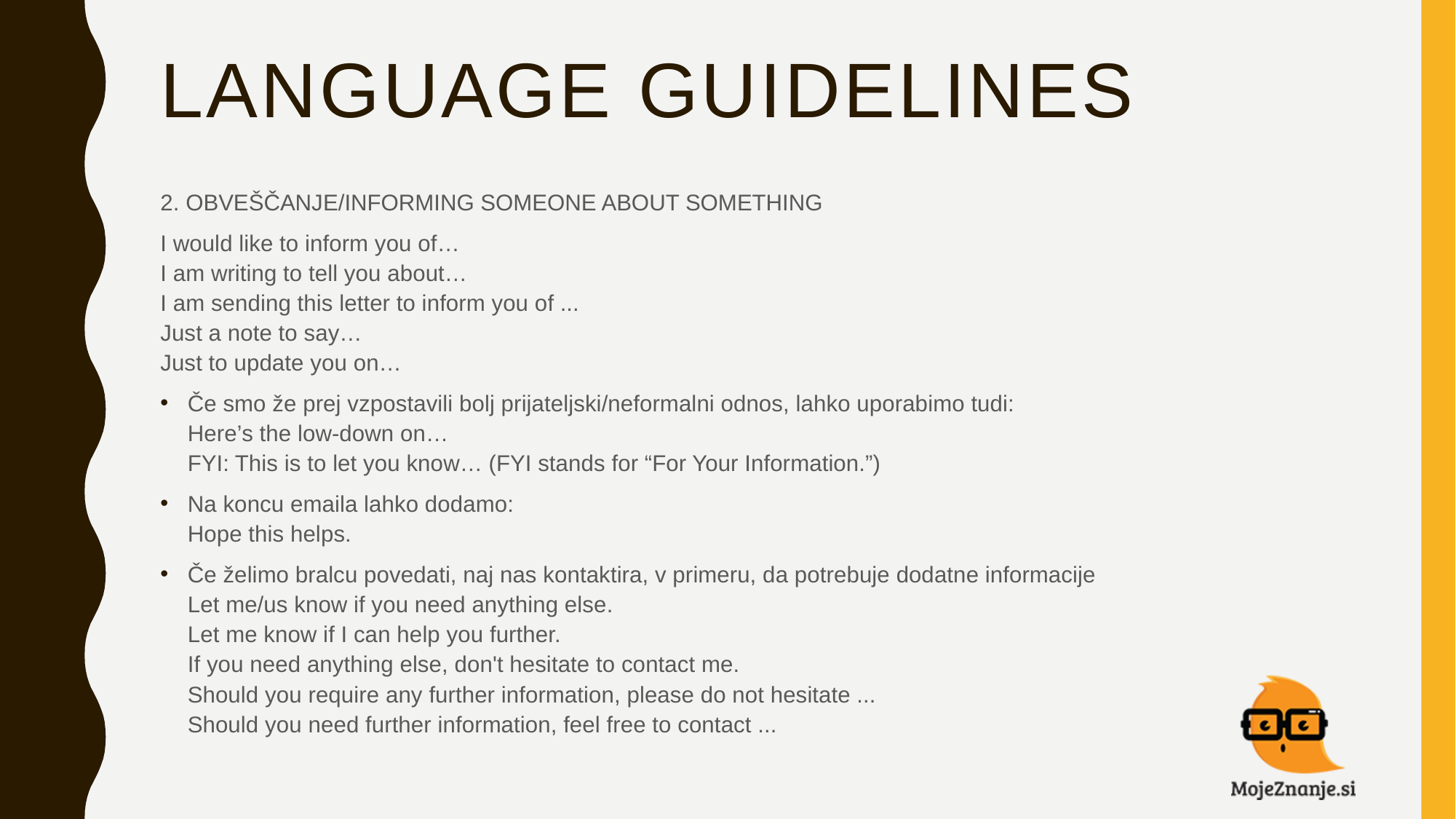

# LANGUAGE GUIDELINES
2. OBVEŠČANJE/INFORMING SOMEONE ABOUT SOMETHING
I would like to inform you of…
I am writing to tell you about…
I am sending this letter to inform you of ...
Just a note to say…
Just to update you on…
Če smo že prej vzpostavili bolj prijateljski/neformalni odnos, lahko uporabimo tudi:
Here’s the low-down on…
FYI: This is to let you know… (FYI stands for “For Your Information.”)
Na koncu emaila lahko dodamo:
Hope this helps.
Če želimo bralcu povedati, naj nas kontaktira, v primeru, da potrebuje dodatne informacije
Let me/us know if you need anything else.
Let me know if I can help you further.
If you need anything else, don't hesitate to contact me.
Should you require any further information, please do not hesitate ...
Should you need further information, feel free to contact ...